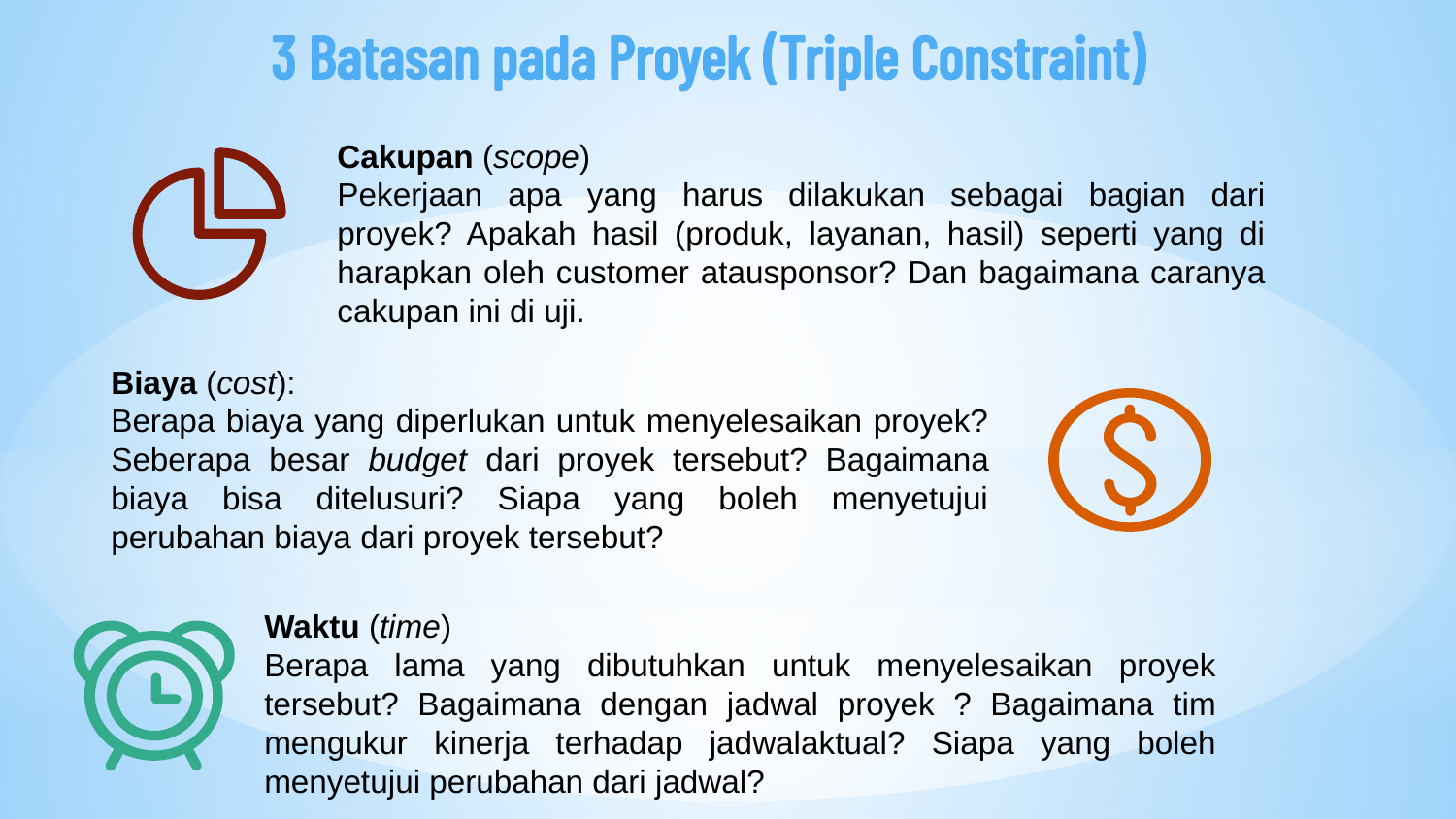

3 Batasan pada Proyek (Triple Constraint)
Cakupan (scope)
Pekerjaan apa yang harus dilakukan sebagai bagian dari proyek? Apakah hasil (produk, layanan, hasil) seperti yang di harapkan oleh customer atausponsor? Dan bagaimana caranya cakupan ini di uji.

Biaya (cost):
Berapa biaya yang diperlukan untuk menyelesaikan proyek? Seberapa besar budget dari proyek tersebut? Bagaimana biaya bisa ditelusuri? Siapa yang boleh menyetujui perubahan biaya dari proyek tersebut?

Waktu (time)
Berapa lama yang dibutuhkan untuk menyelesaikan proyek tersebut? Bagaimana dengan jadwal proyek ? Bagaimana tim mengukur kinerja terhadap jadwalaktual? Siapa yang boleh menyetujui perubahan dari jadwal?